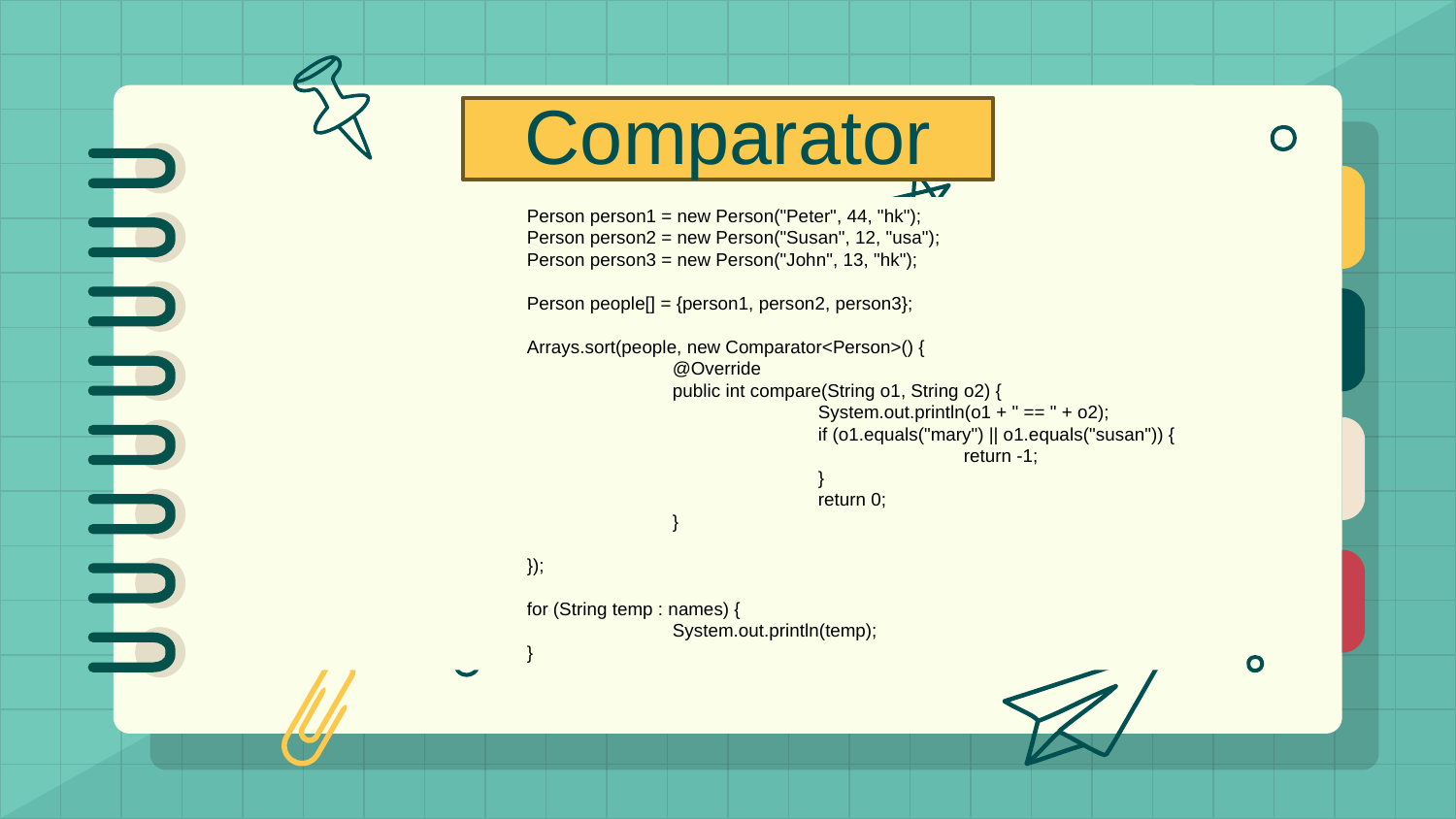

# Comparator
		Person person1 = new Person("Peter", 44, "hk");
		Person person2 = new Person("Susan", 12, "usa");
		Person person3 = new Person("John", 13, "hk");

		Person people[] = {person1, person2, person3};

		Arrays.sort(people, new Comparator<Person>() {
			@Override
			public int compare(String o1, String o2) {
				System.out.println(o1 + " == " + o2);
				if (o1.equals("mary") || o1.equals("susan")) {
					return -1;
				}
				return 0;
			}

		});

		for (String temp : names) {
			System.out.println(temp);
		}